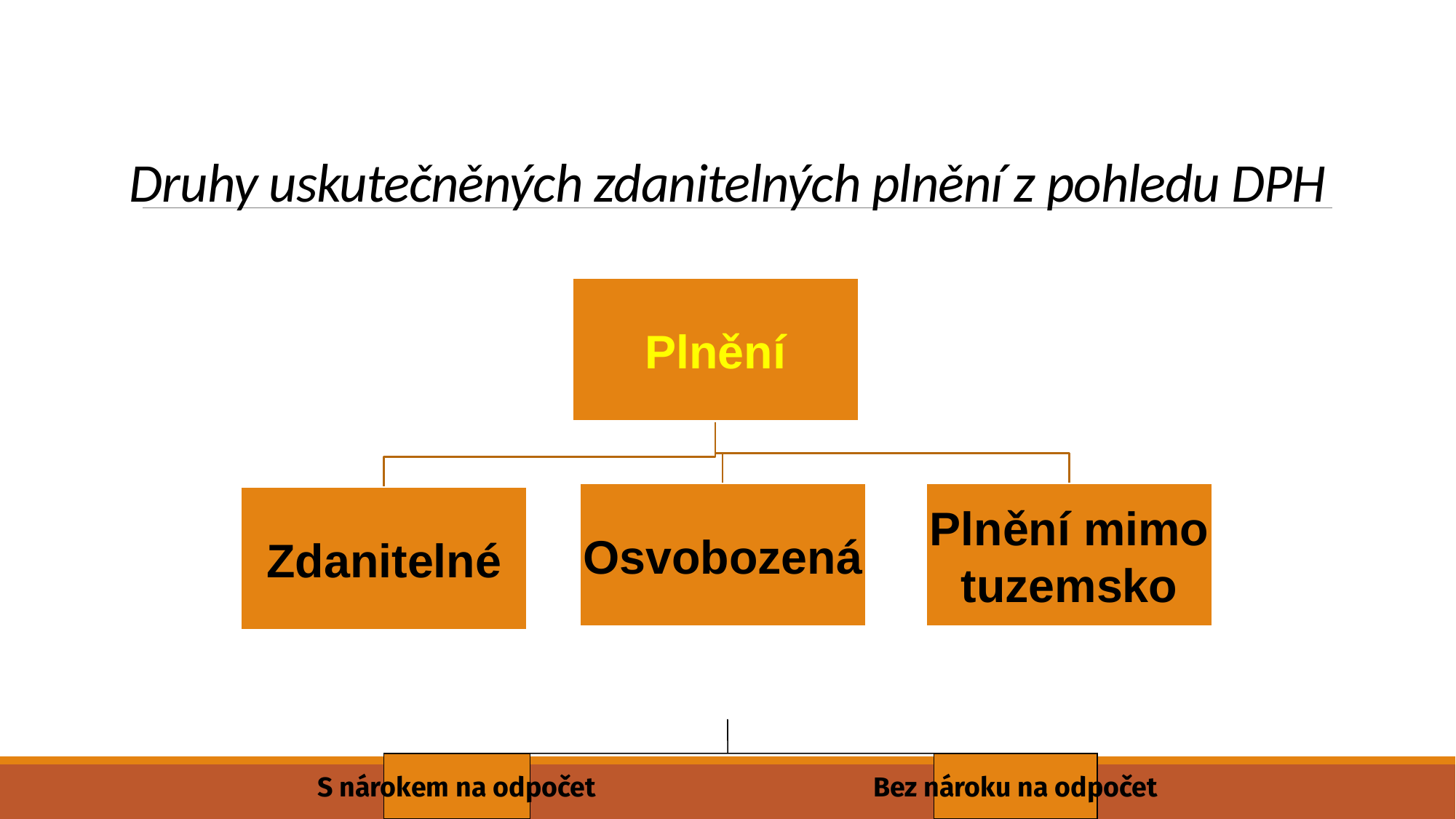

# Druhy uskutečněných zdanitelných plnění z pohledu DPH
Plnění
Zdanitelné
Osvobozená
Plnění mimo tuzemsko

S nárokem na odpočet
Bez nároku na odpočet